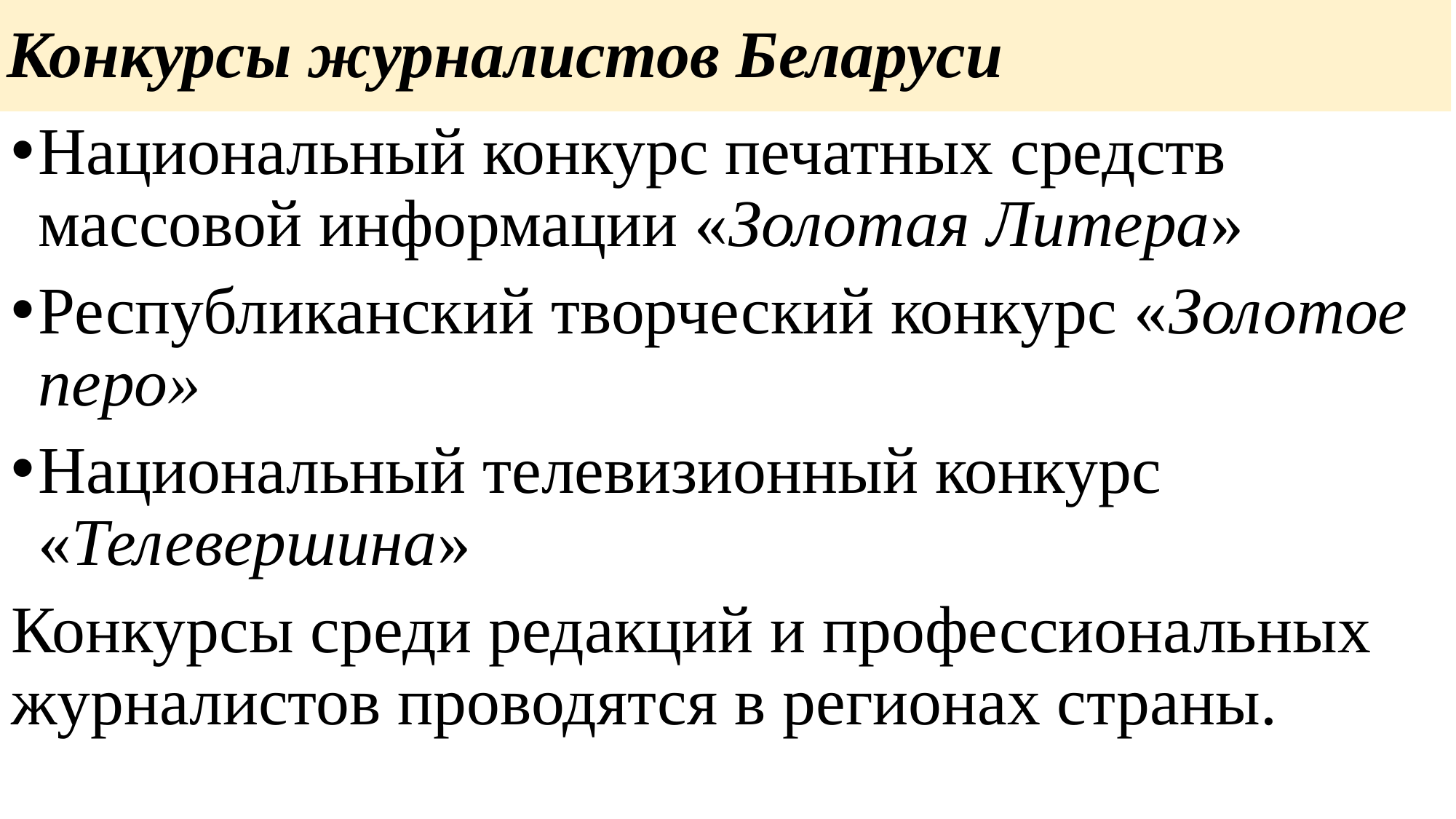

# Конкурсы журналистов Беларуси
Национальный конкурс печатных средств массовой информации «Золотая Литера»
Республиканский творческий конкурс «Золотое перо»
Национальный телевизионный конкурс «Телевершина»
Конкурсы среди редакций и профессиональных журналистов проводятся в регионах страны.